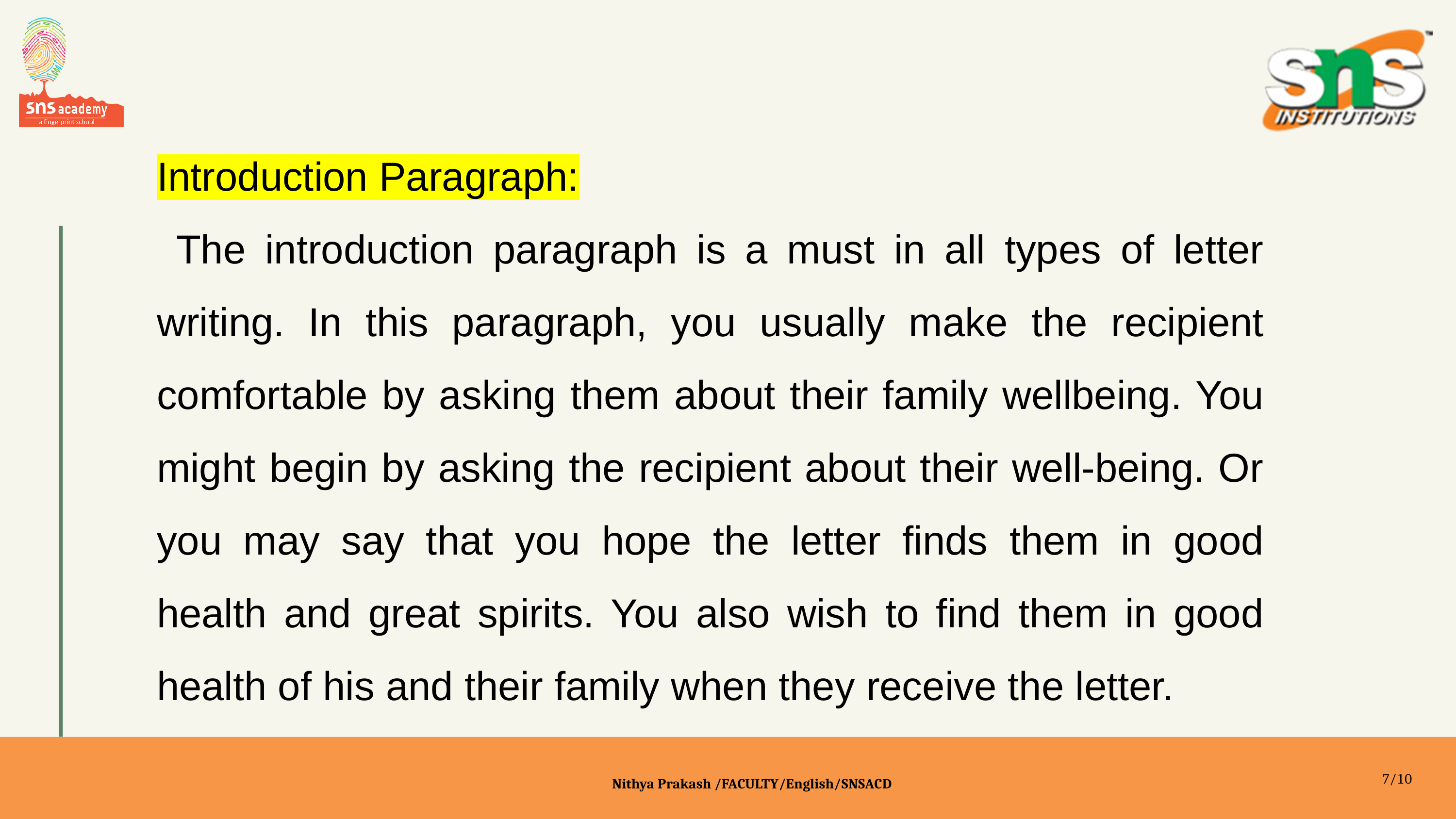

Introduction Paragraph:
 The introduction paragraph is a must in all types of letter writing. In this paragraph, you usually make the recipient comfortable by asking them about their family wellbeing. You might begin by asking the recipient about their well-being. Or you may say that you hope the letter finds them in good health and great spirits. You also wish to find them in good health of his and their family when they receive the letter.

7/10
Nithya Prakash /FACULTY/English/SNSACD